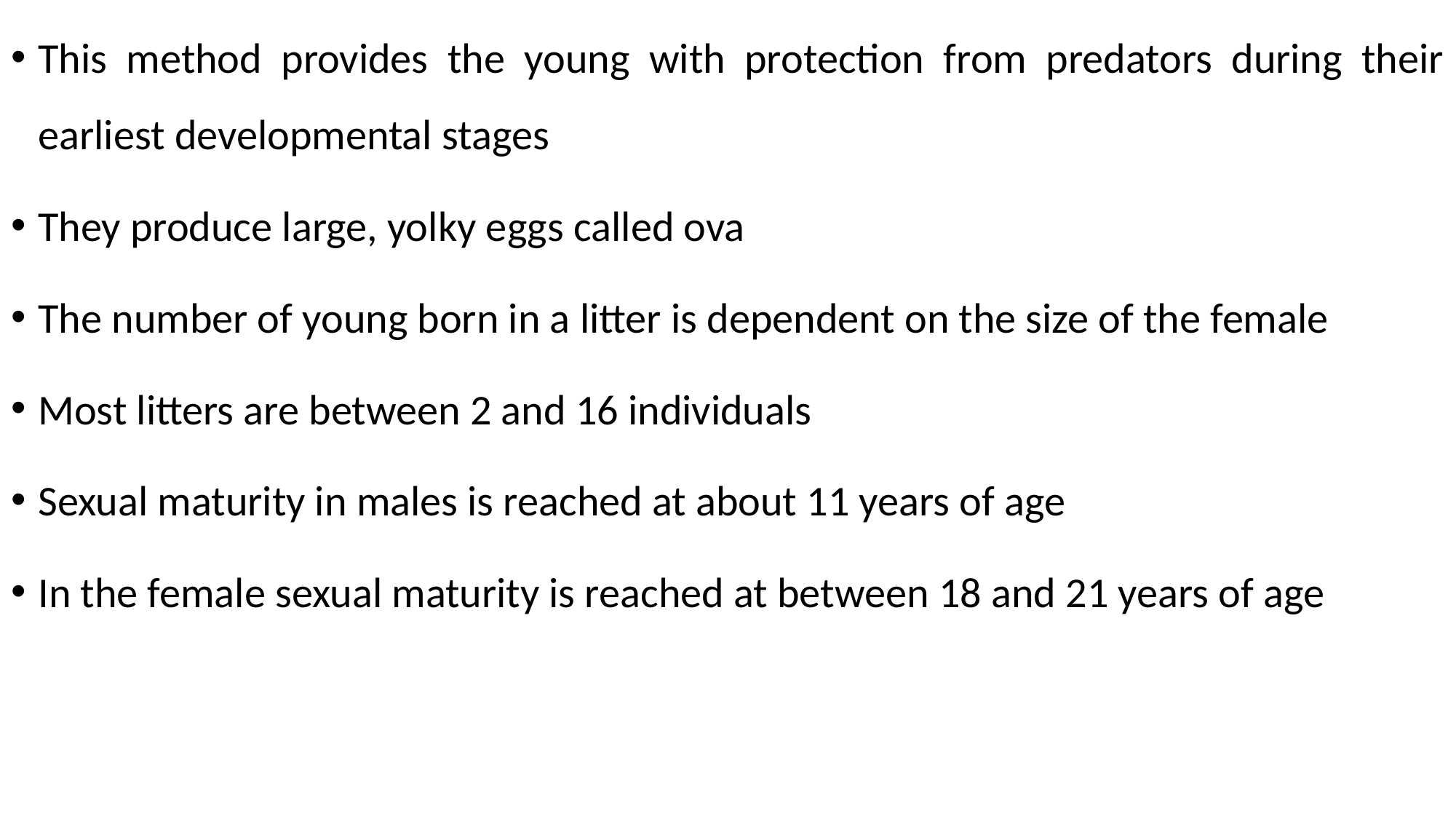

This method provides the young with protection from predators during their earliest developmental stages
They produce large, yolky eggs called ova
The number of young born in a litter is dependent on the size of the female
Most litters are between 2 and 16 individuals
Sexual maturity in males is reached at about 11 years of age
In the female sexual maturity is reached at between 18 and 21 years of age